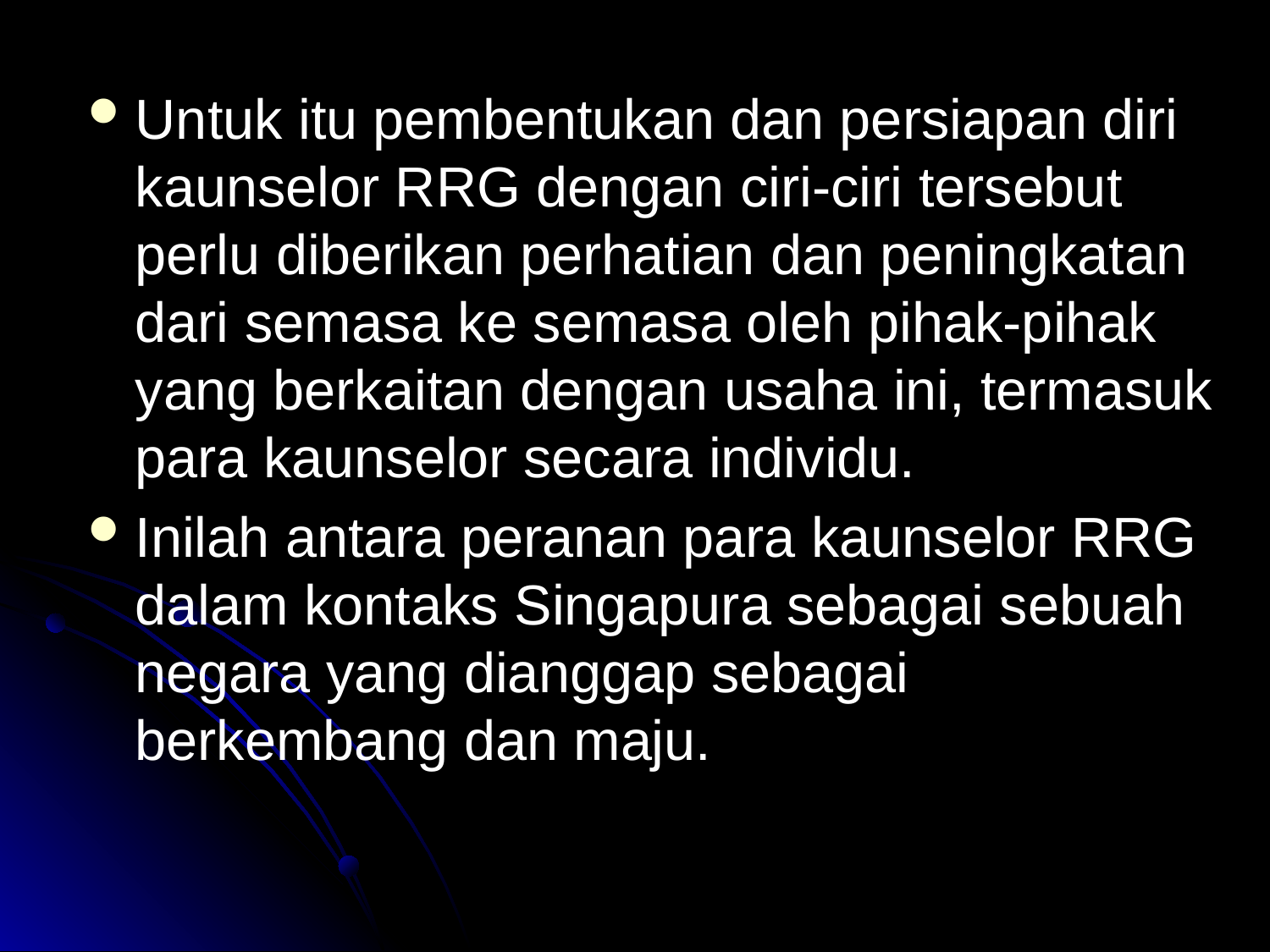

Untuk itu pembentukan dan persiapan diri kaunselor RRG dengan ciri-ciri tersebut perlu diberikan perhatian dan peningkatan dari semasa ke semasa oleh pihak-pihak yang berkaitan dengan usaha ini, termasuk para kaunselor secara individu.
Inilah antara peranan para kaunselor RRG dalam kontaks Singapura sebagai sebuah negara yang dianggap sebagai berkembang dan maju.